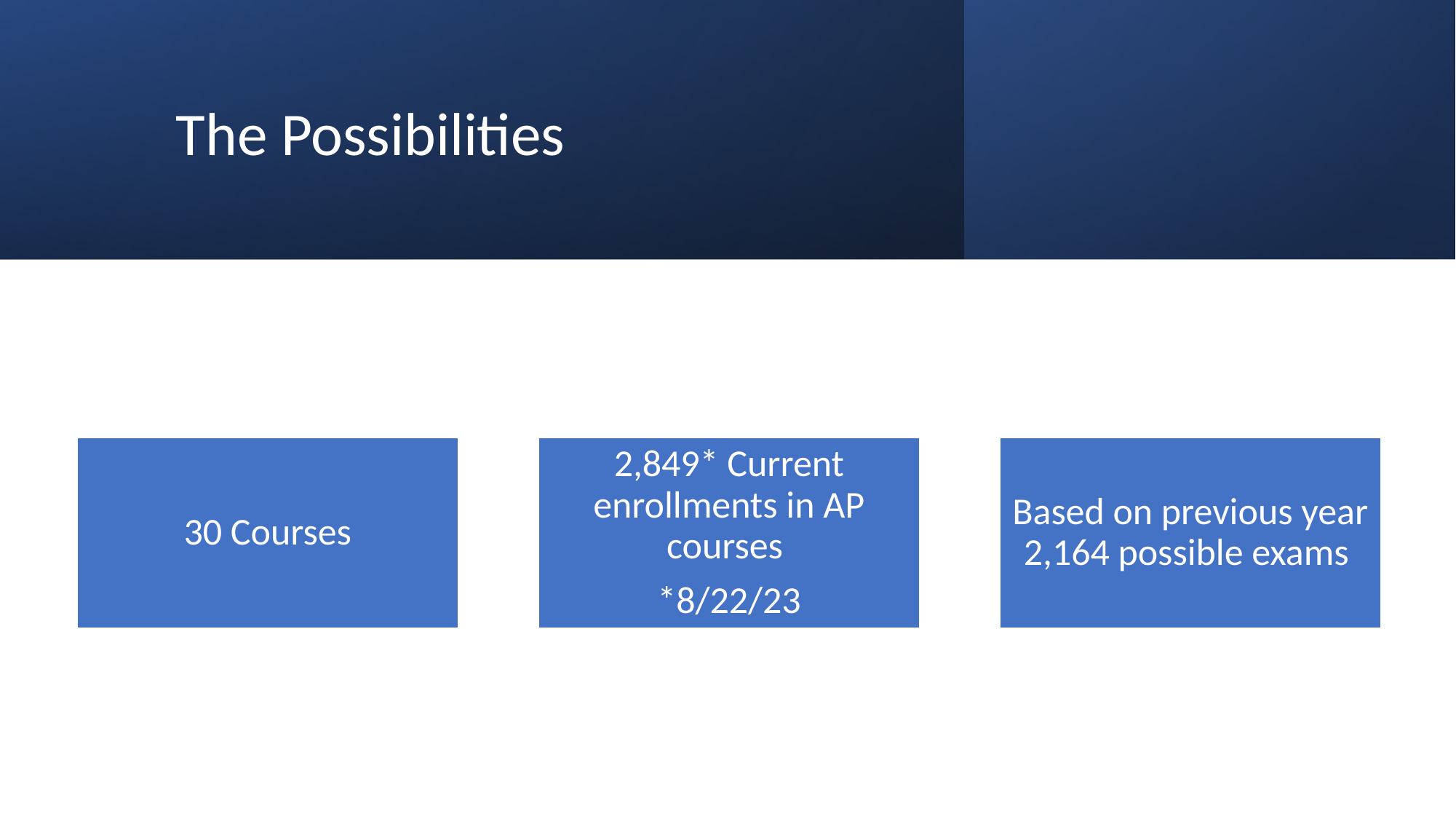

# The Possibilities
30 Courses
2,849* Current enrollments in AP courses
*8/22/23
Based on previous year 2,164 possible exams